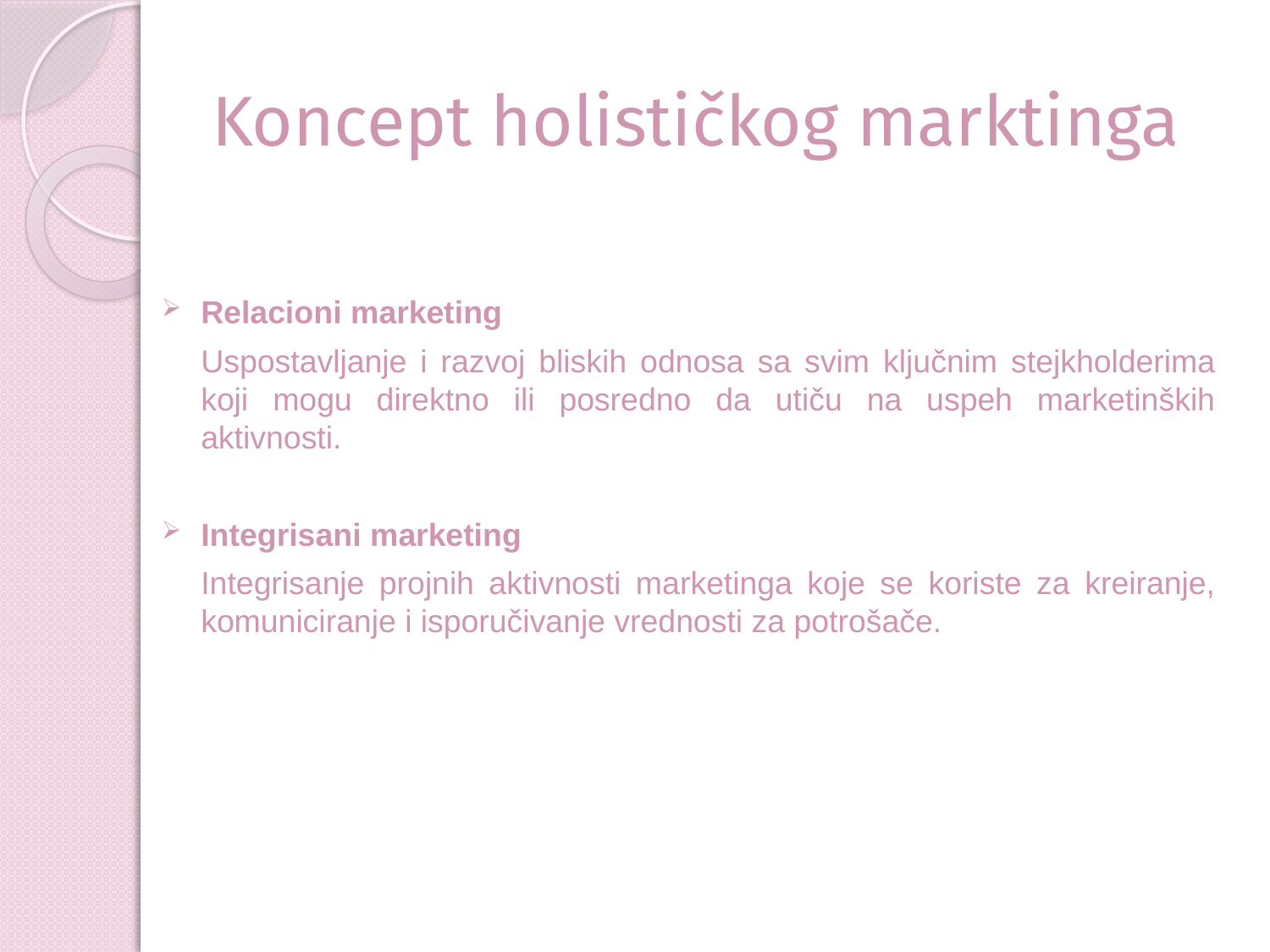

# Koncept holističkog marktinga
Relacioni marketing
	Uspostavljanje i razvoj bliskih odnosa sa svim ključnim stejkholderima koji mogu direktno ili posredno da utiču na uspeh marketinških aktivnosti.

Integrisani marketing
	Integrisanje projnih aktivnosti marketinga koje se koriste za kreiranje, komuniciranje i isporučivanje vrednosti za potrošače.